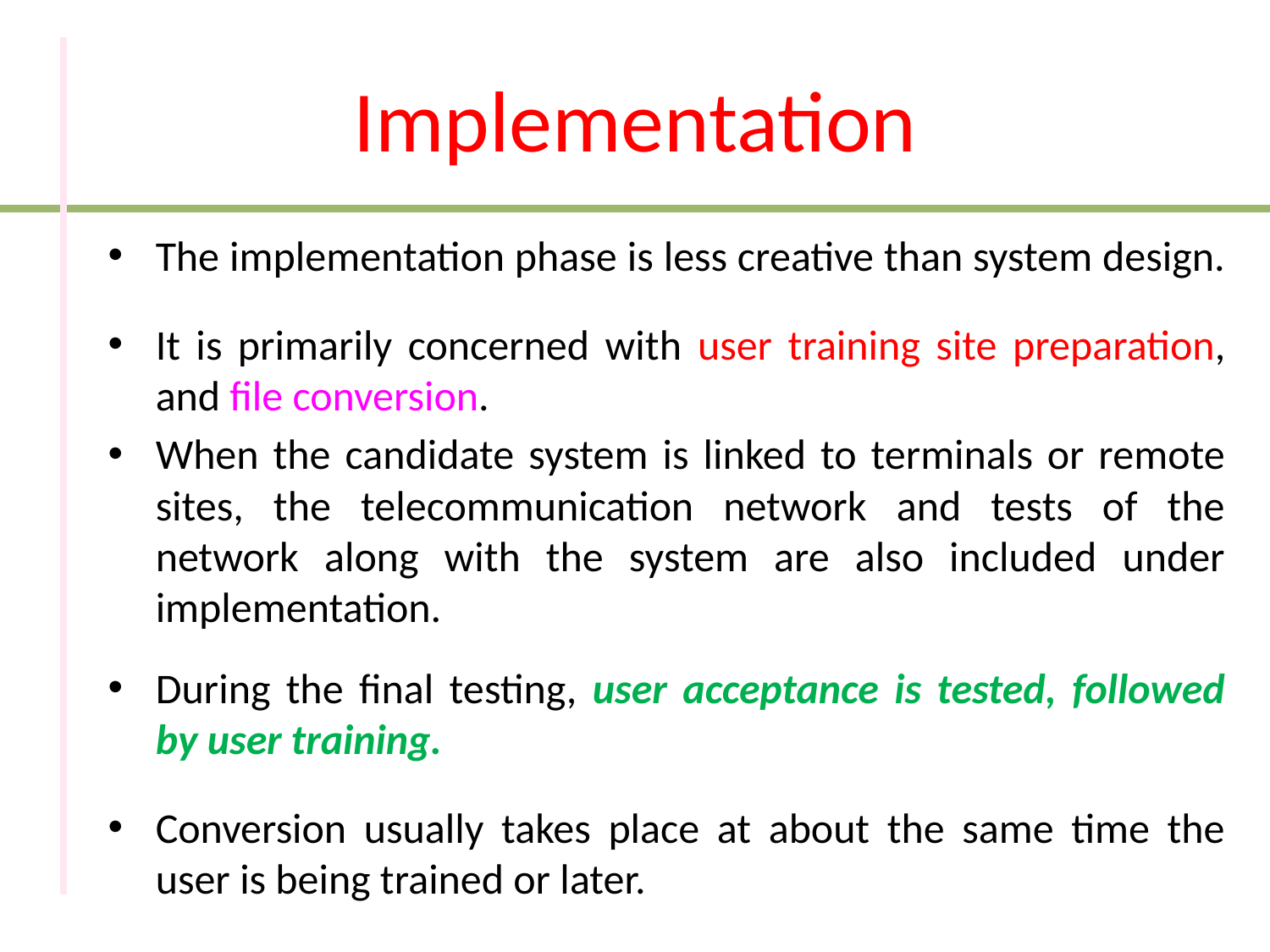

# Implementation
The implementation phase is less creative than system design.

It is primarily concerned with user training site preparation, and file conversion.
When the candidate system is linked to terminals or remote sites, the telecommunication network and tests of the network along with the system are also included under implementation.

During the final testing, user acceptance is tested, followed by user training.

Conversion usually takes place at about the same time the user is being trained or later.